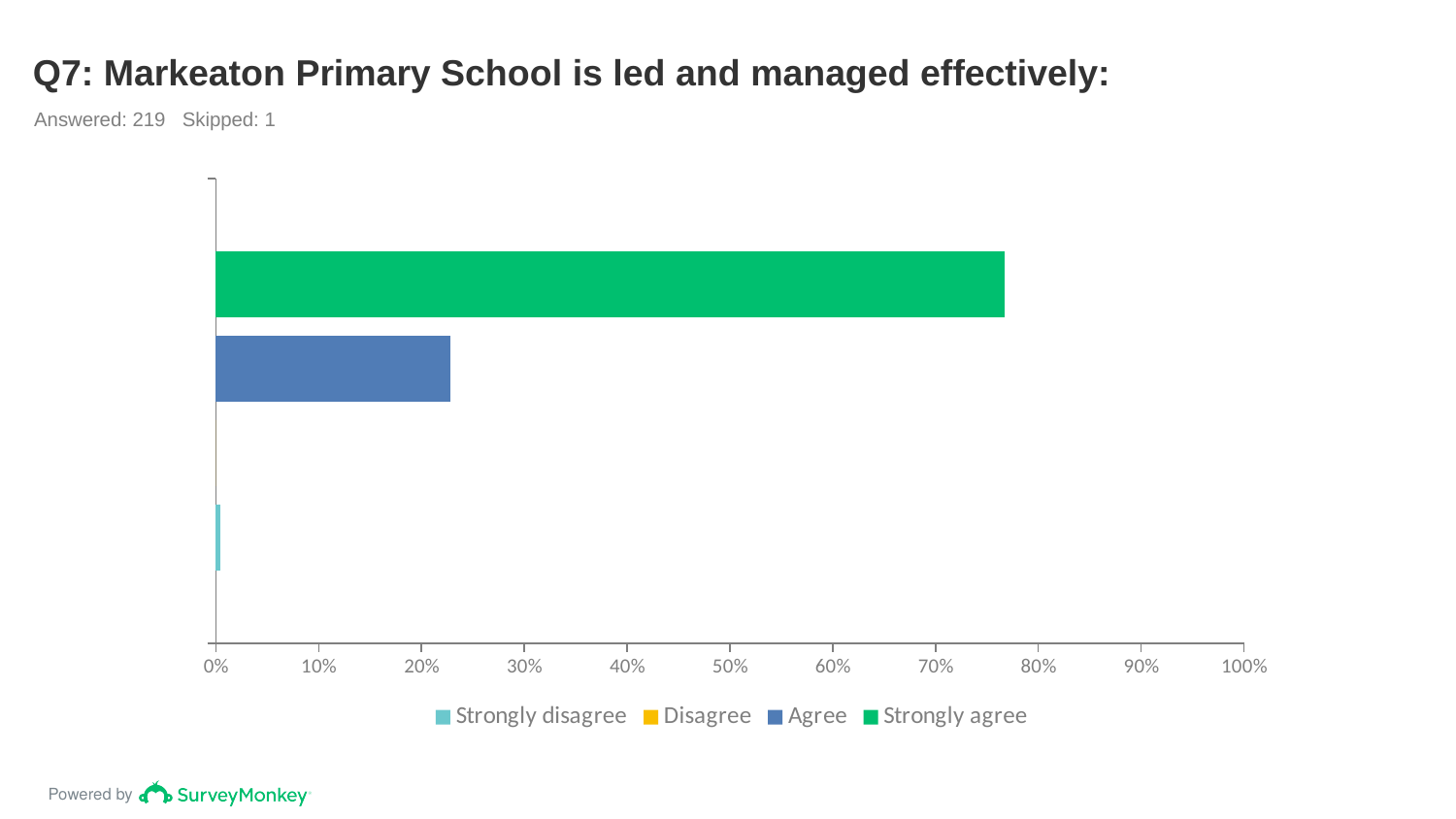

# Q7: Markeaton Primary School is led and managed effectively:
Answered: 219   Skipped: 1

### Chart

| Category | Strongly agree | Agree | Disagree | Strongly disagree |
|---|---|---|---|---|
|   | 0.7671 | 0.2283 | 0.0 | 0.0046 |